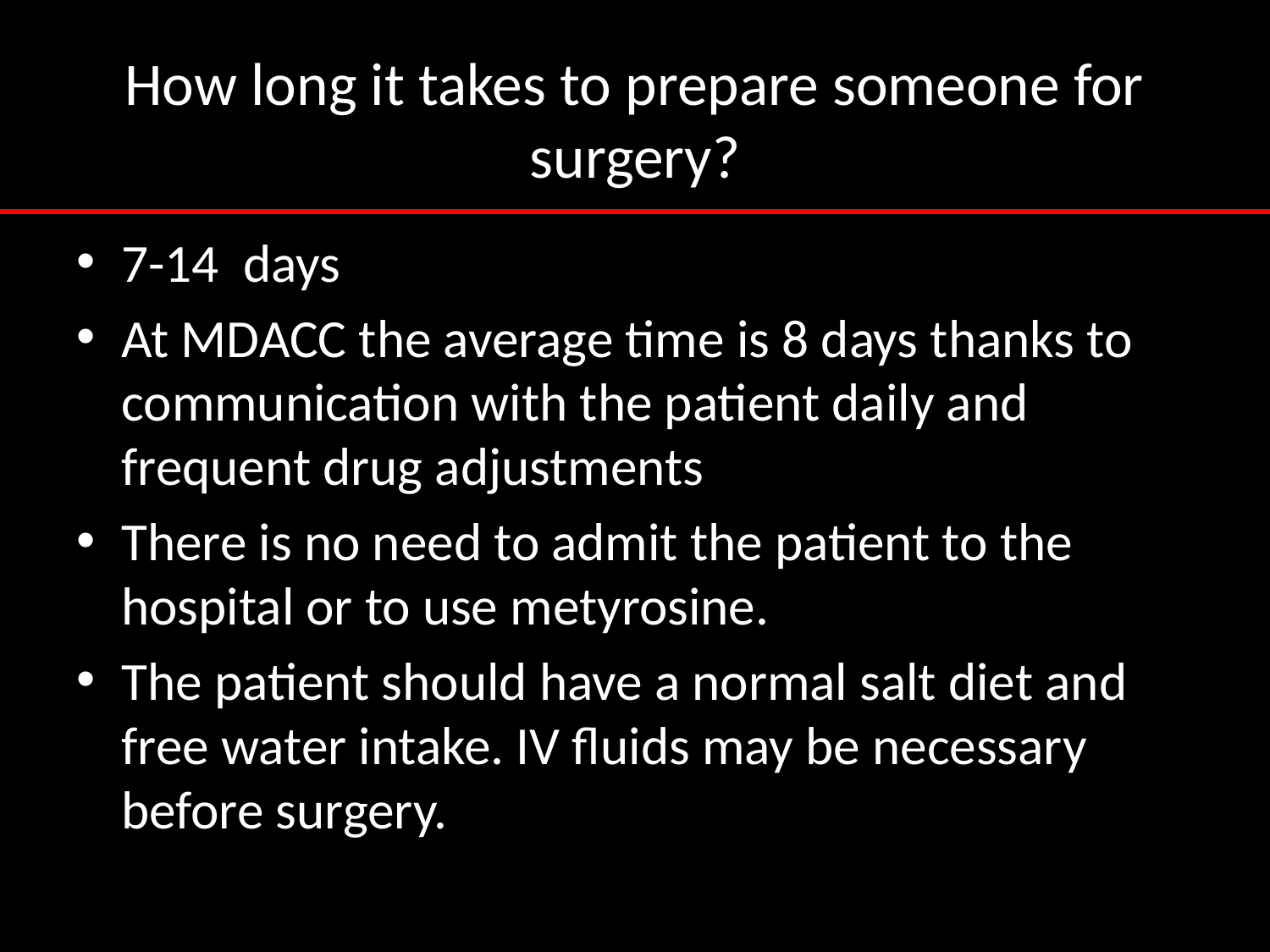

# How long it takes to prepare someone for surgery?
7-14  days
At MDACC the average time is 8 days thanks to communication with the patient daily and frequent drug adjustments
There is no need to admit the patient to the hospital or to use metyrosine.
The patient should have a normal salt diet and free water intake. IV fluids may be necessary before surgery.